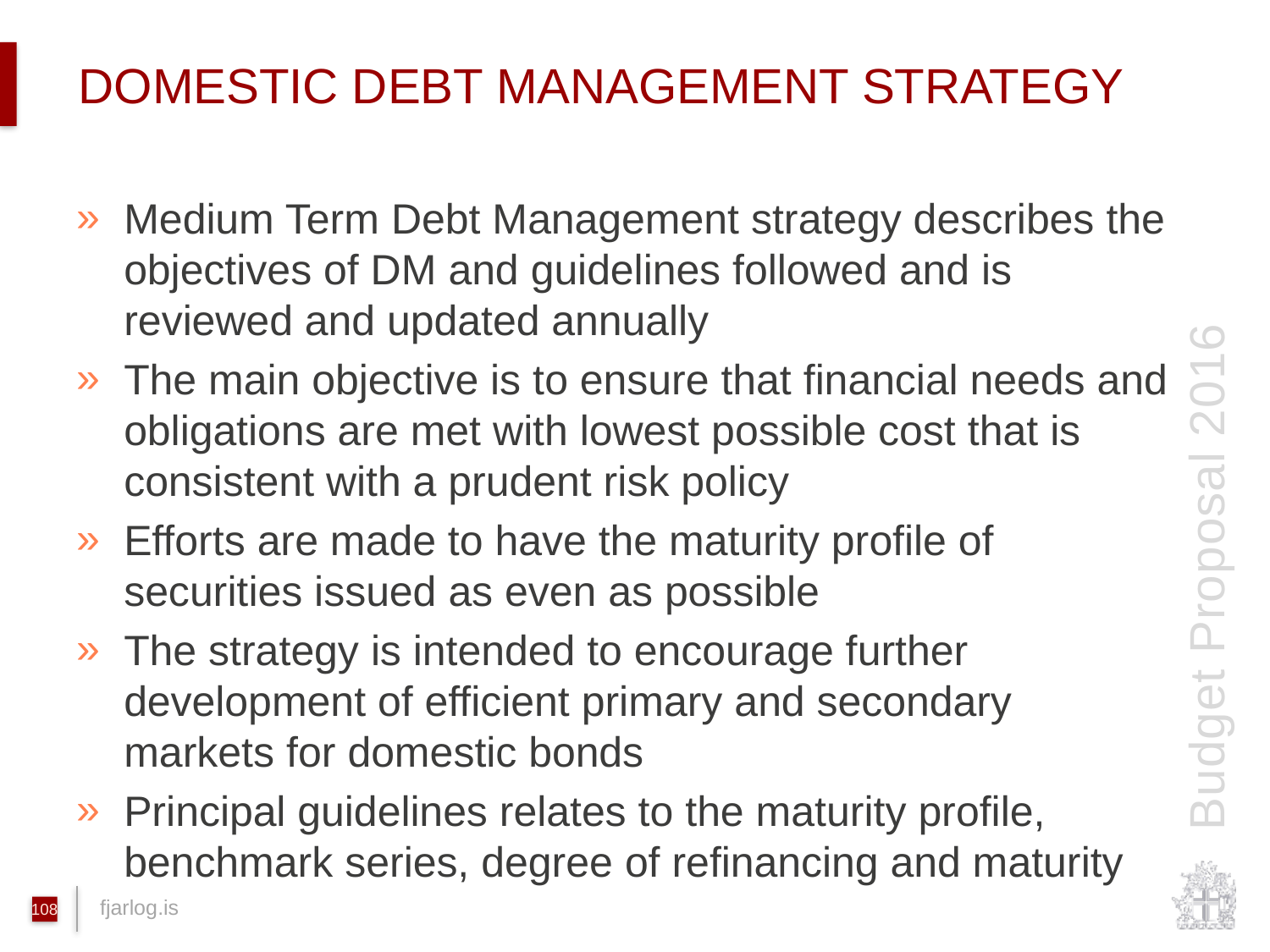

# Domestic debt management strategy
Medium Term Debt Management strategy describes the objectives of DM and guidelines followed and is reviewed and updated annually
The main objective is to ensure that financial needs and obligations are met with lowest possible cost that is consistent with a prudent risk policy
Efforts are made to have the maturity profile of securities issued as even as possible
The strategy is intended to encourage further development of efficient primary and secondary markets for domestic bonds
Principal guidelines relates to the maturity profile, benchmark series, degree of refinancing and maturity

108